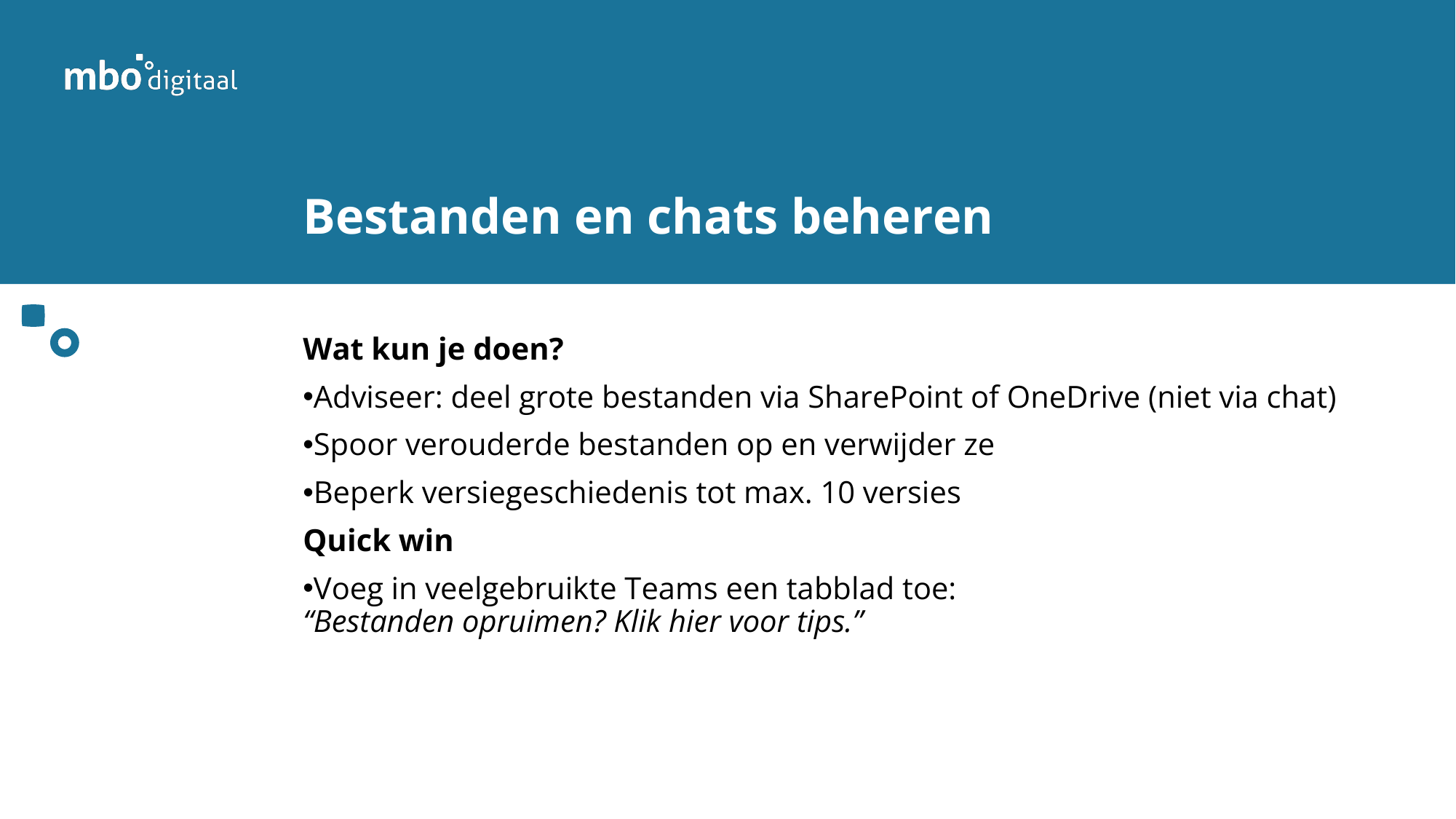

# Bestanden en chats beheren
Wat kun je doen?
Adviseer: deel grote bestanden via SharePoint of OneDrive (niet via chat)
Spoor verouderde bestanden op en verwijder ze
Beperk versiegeschiedenis tot max. 10 versies
Quick win
Voeg in veelgebruikte Teams een tabblad toe:
“Bestanden opruimen? Klik hier voor tips.”